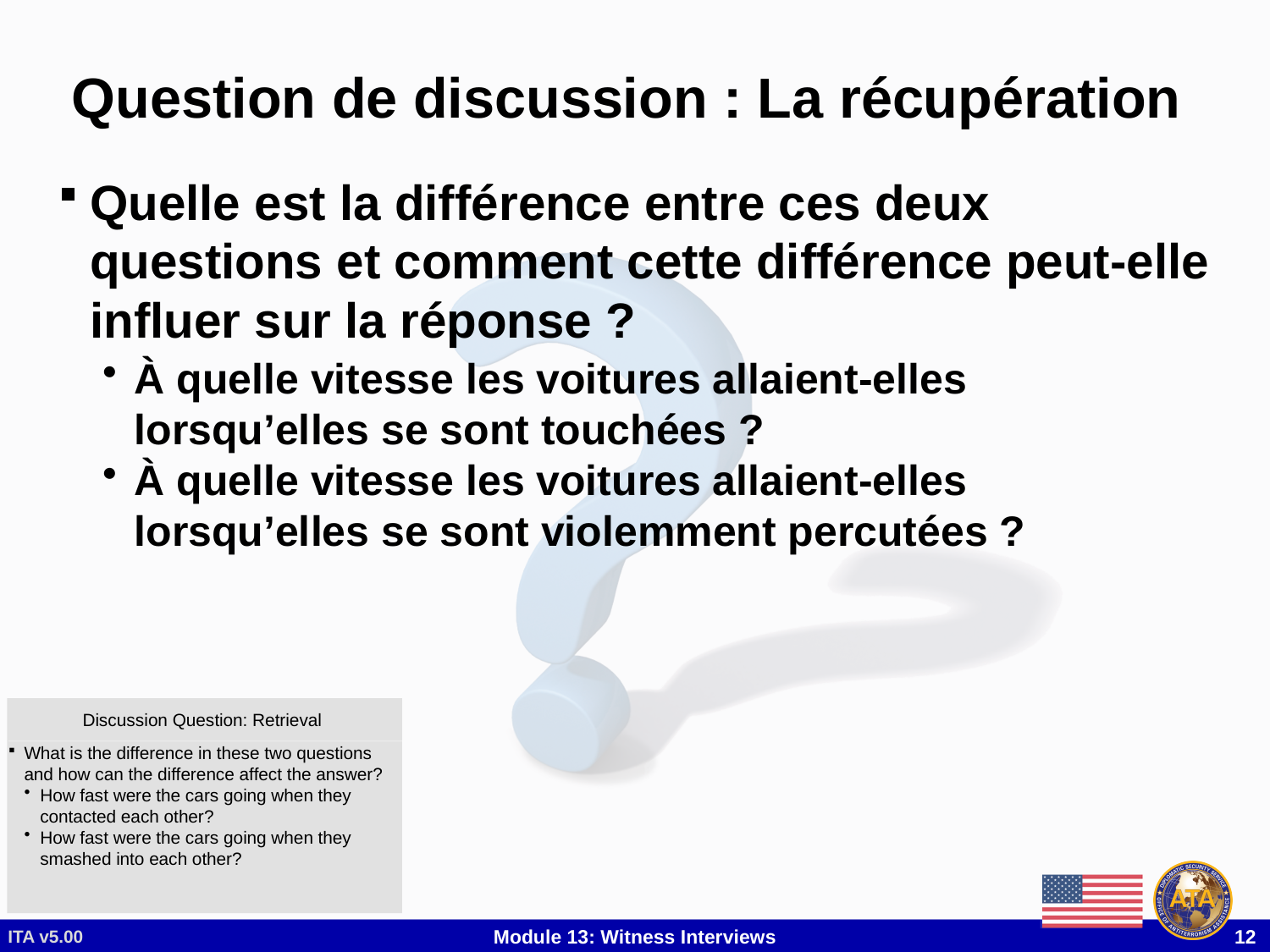

# Question de discussion : La récupération
Quelle est la différence entre ces deux questions et comment cette différence peut-elle influer sur la réponse ?
À quelle vitesse les voitures allaient-elles lorsqu’elles se sont touchées ?
À quelle vitesse les voitures allaient-elles lorsqu’elles se sont violemment percutées ?
Discussion Question: Retrieval
What is the difference in these two questions and how can the difference affect the answer?
How fast were the cars going when they contacted each other?
How fast were the cars going when they smashed into each other?
ITA v5.00
Module 13: Witness Interviews
 12